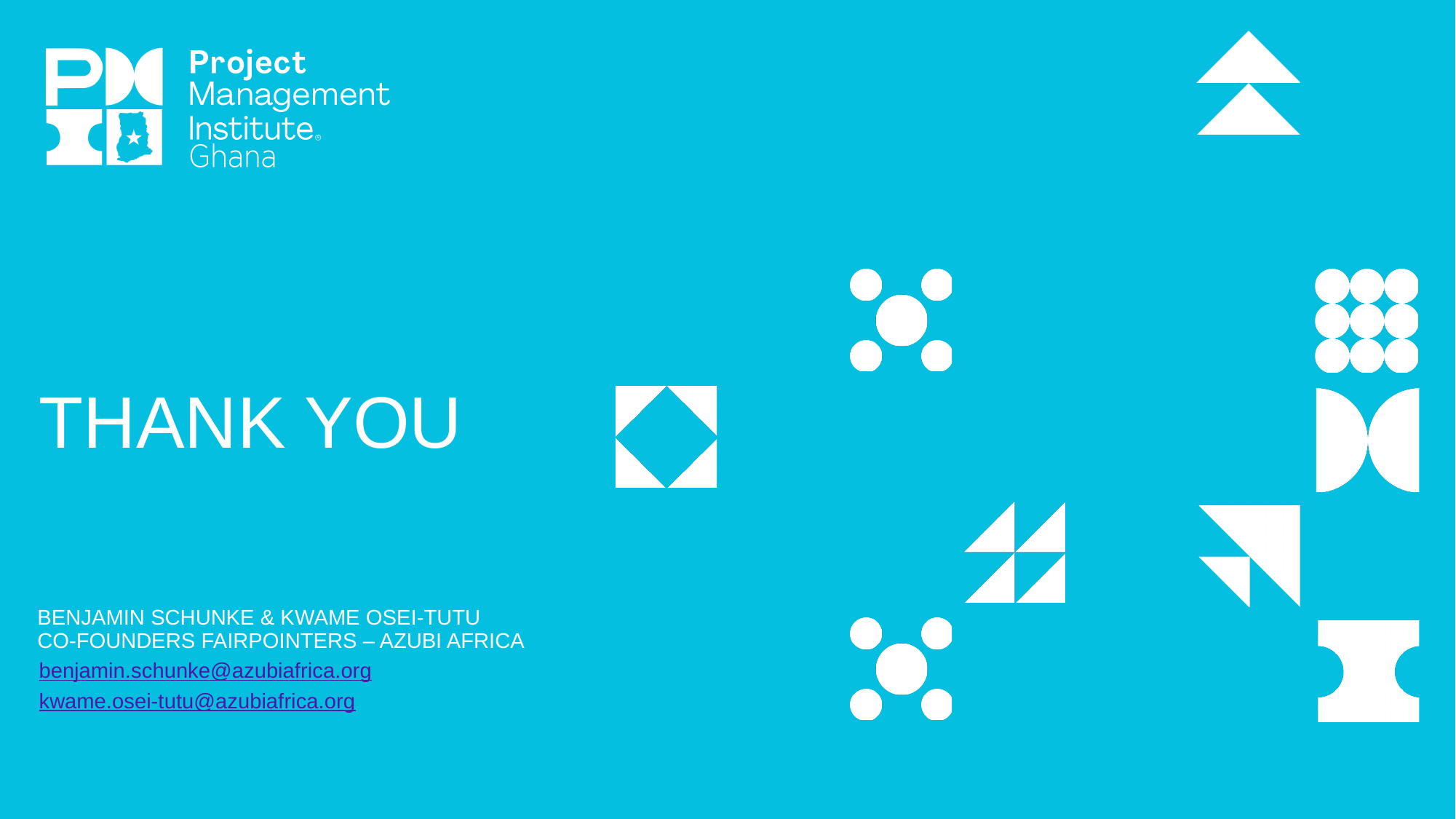

# Thank you
BENJAMIN SCHUNKE & KWAME OSEI-TUTU
Co-FOUNDers FAIRPOINTERS – AZUBI AFRICA
benjamin.schunke@azubiafrica.org
kwame.osei-tutu@azubiafrica.org